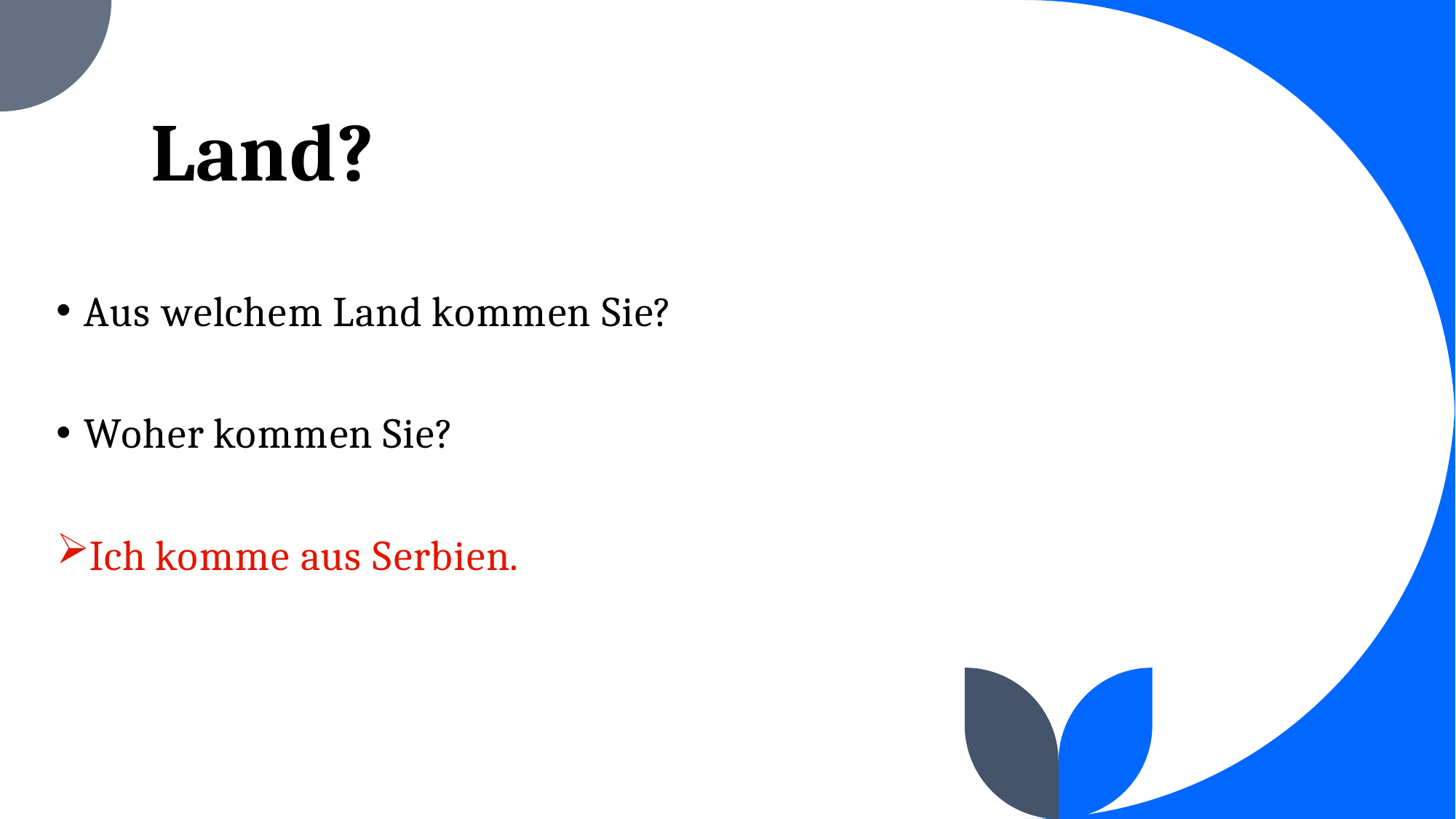

# Land?

Aus welchem Land kommen Sie?

Woher kommen Sie?

Ich komme aus Serbien.